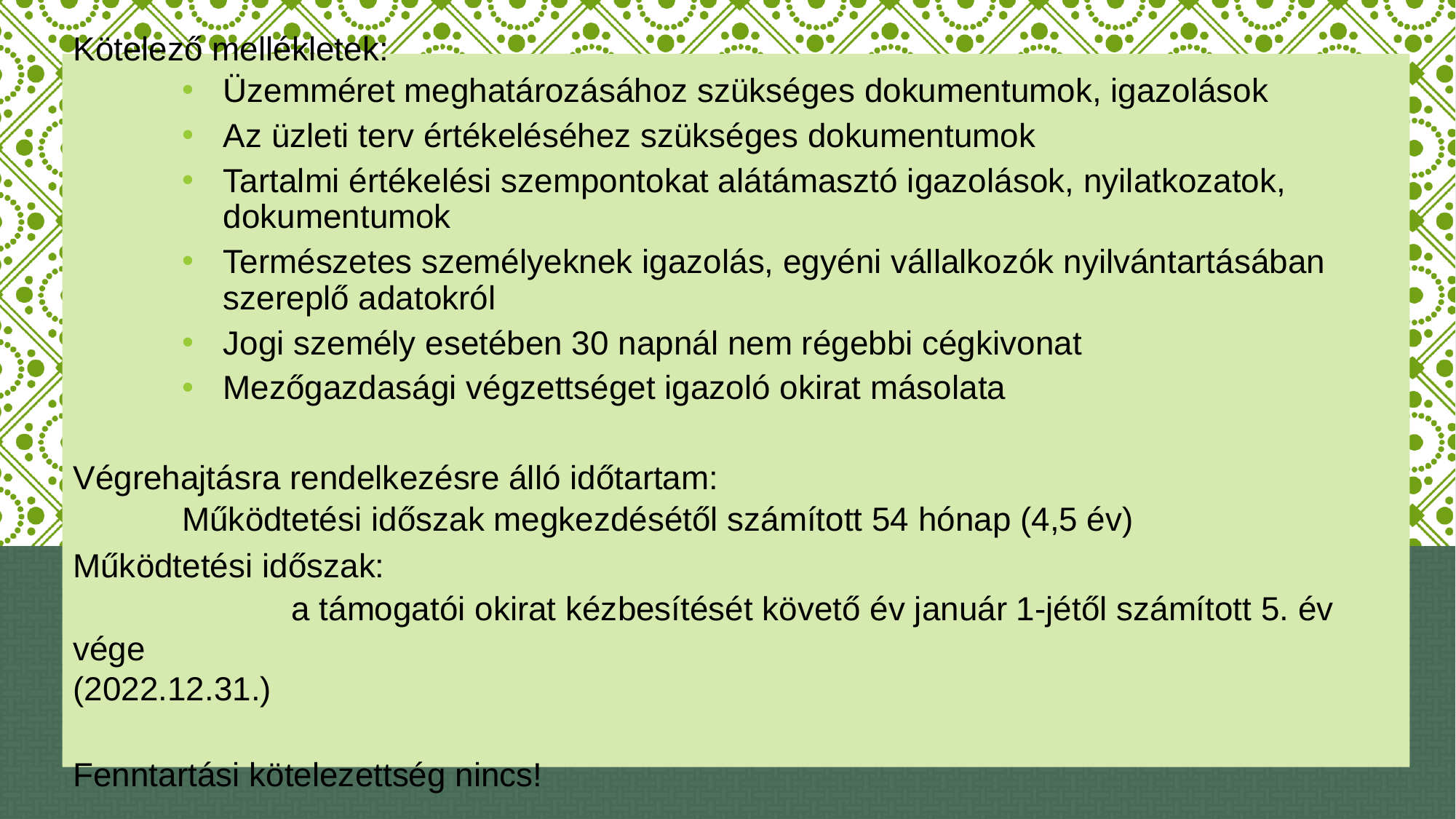

Kötelező mellékletek:
Üzemméret meghatározásához szükséges dokumentumok, igazolások
Az üzleti terv értékeléséhez szükséges dokumentumok
Tartalmi értékelési szempontokat alátámasztó igazolások, nyilatkozatok, dokumentumok
Természetes személyeknek igazolás, egyéni vállalkozók nyilvántartásában szereplő adatokról
Jogi személy esetében 30 napnál nem régebbi cégkivonat
Mezőgazdasági végzettséget igazoló okirat másolata

Végrehajtásra rendelkezésre álló időtartam:
Működtetési időszak megkezdésétől számított 54 hónap (4,5 év)
Működtetési időszak:
		a támogatói okirat kézbesítését követő év január 1-jétől számított 5. év vége 											(2022.12.31.)

Fenntartási kötelezettség nincs!